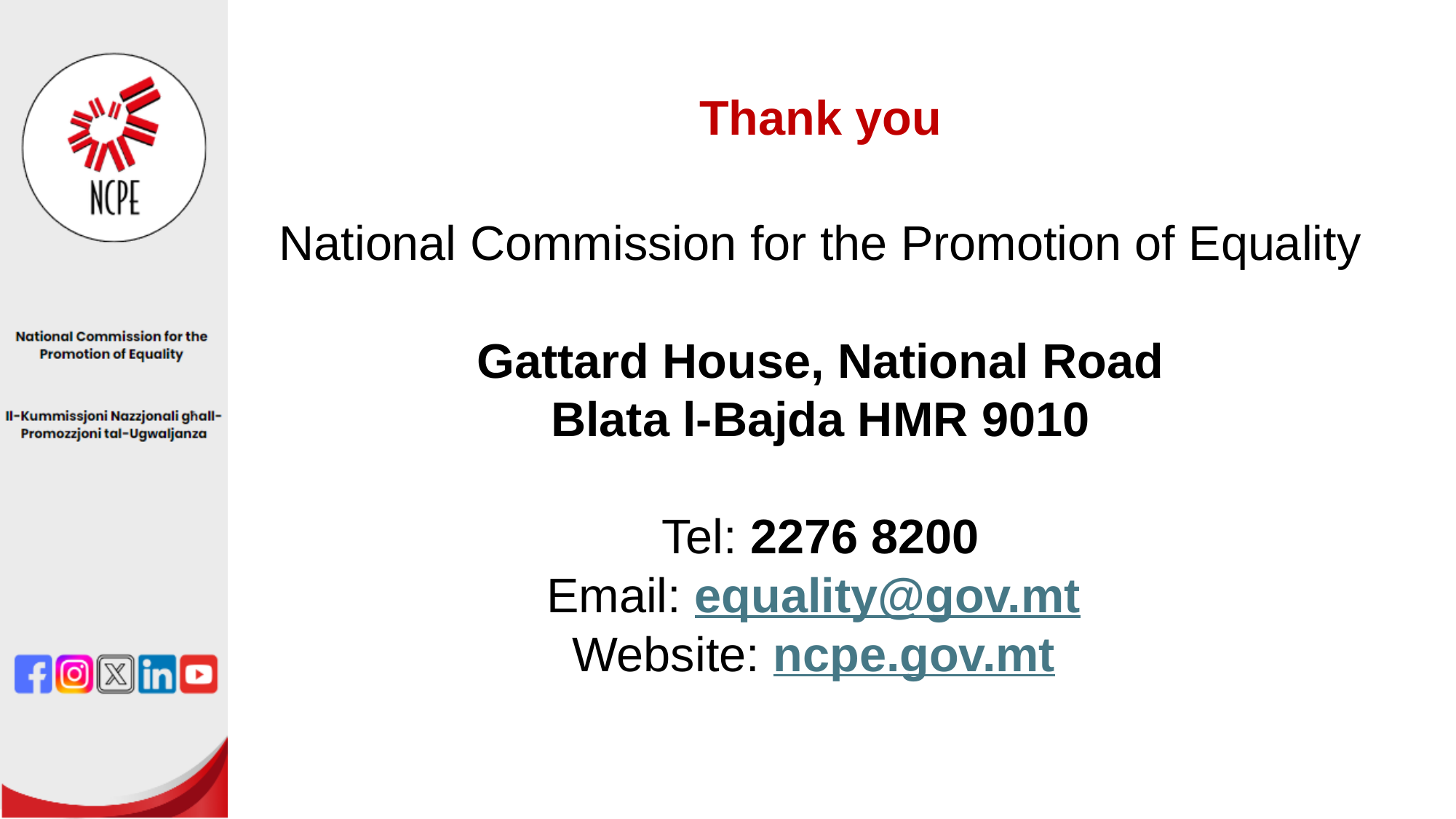

Thank you
National Commission for the Promotion of Equality

Gattard House, National Road
Blata l-Bajda HMR 9010

Tel: 2276 8200
Email: equality@gov.mt
Website: ncpe.gov.mt